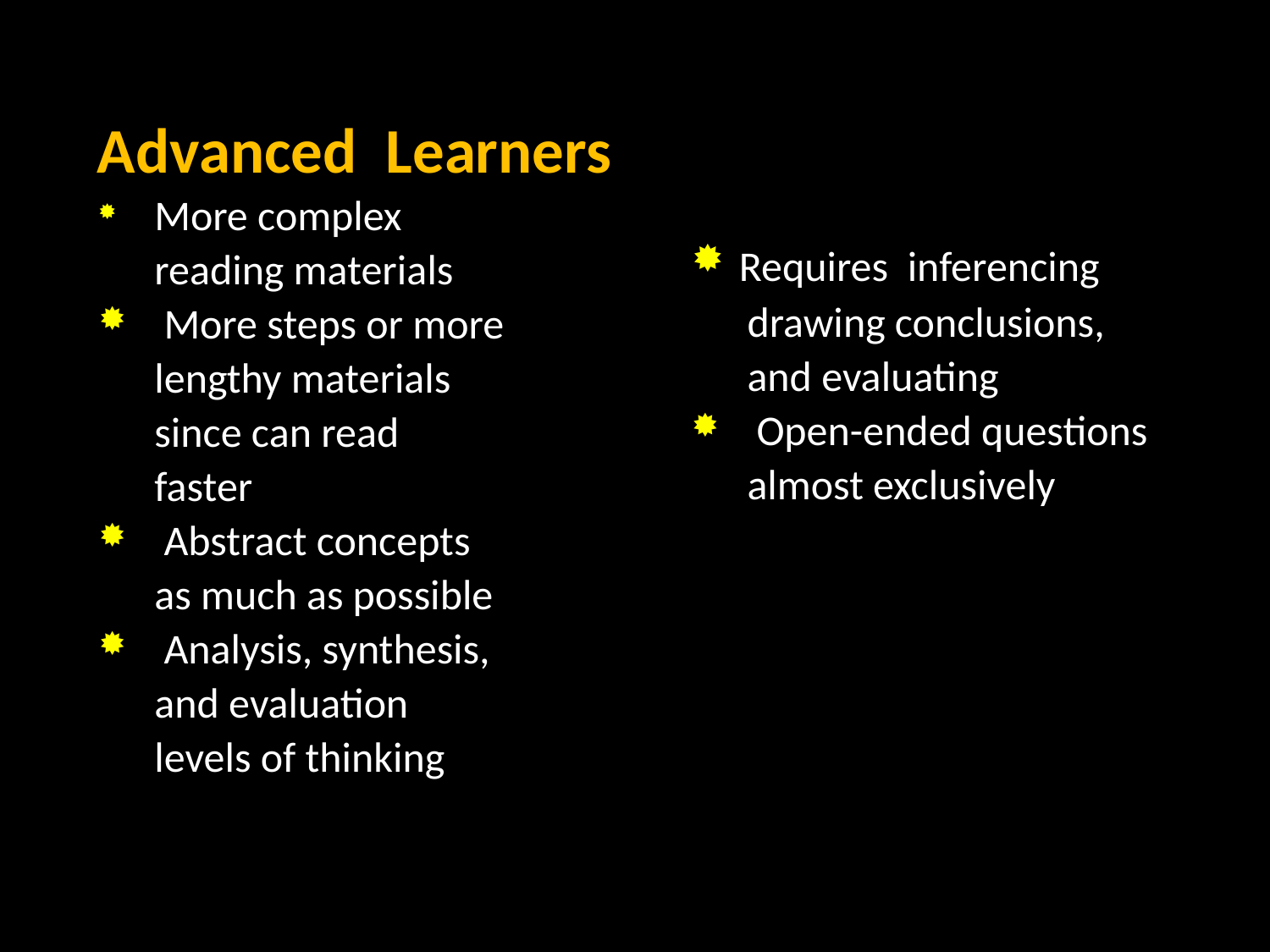

Advanced  Learners
   More complex
      reading materials
   More steps or more
      lengthy materials
      since can read
      faster
   Abstract concepts
      as much as possible
   Analysis, synthesis,
      and evaluation
      levels of thinking

 Requires  inferencing
      drawing conclusions,
      and evaluating
   Open-ended questions
      almost exclusively